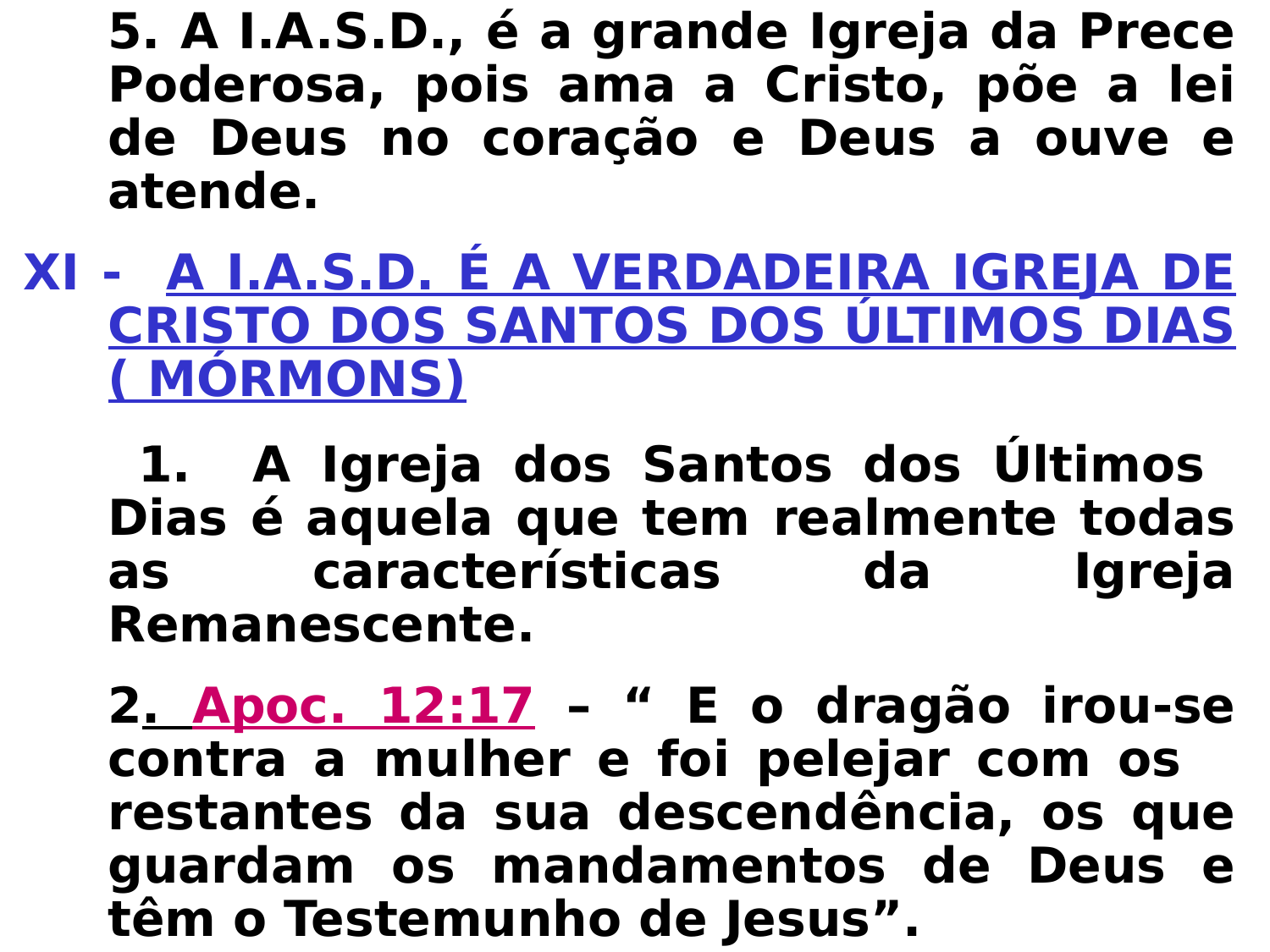

5. A I.A.S.D., é a grande Igreja da Prece Poderosa, pois ama a Cristo, põe a lei de Deus no coração e Deus a ouve e atende.

XI -  A I.A.S.D. É A VERDADEIRA IGREJA DE CRISTO DOS SANTOS DOS ÚLTIMOS DIAS ( MÓRMONS)

	 1.  A Igreja dos Santos dos Últimos  Dias é aquela que tem realmente todas as características da Igreja Remanescente.

	2. Apoc. 12:17 – “ E o dragão irou-se contra a mulher e foi pelejar com os   restantes da sua descendência, os que guardam os mandamentos de Deus e têm o Testemunho de Jesus”.